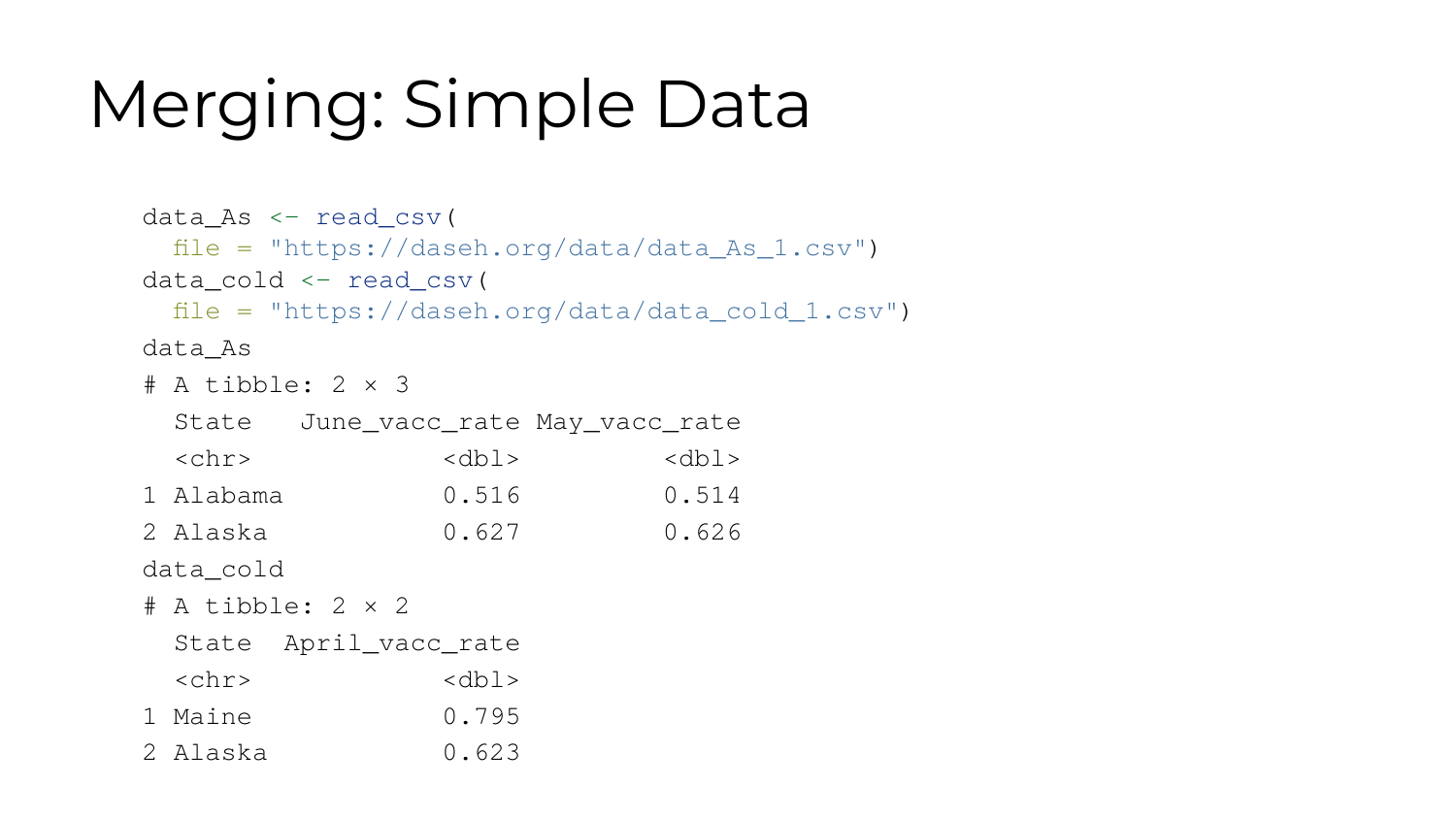

# Merging: Simple Data
data_As <- read_csv(
  file = "https://daseh.org/data/data_As_1.csv")
data_cold <- read_csv(
  file = "https://daseh.org/data/data_cold_1.csv")
data_As
# A tibble: 2 × 3
  State   June_vacc_rate May_vacc_rate
  <chr>            <dbl>         <dbl>
1 Alabama          0.516         0.514
2 Alaska           0.627         0.626
data_cold
# A tibble: 2 × 2
  State  April_vacc_rate
  <chr>            <dbl>
1 Maine            0.795
2 Alaska           0.623